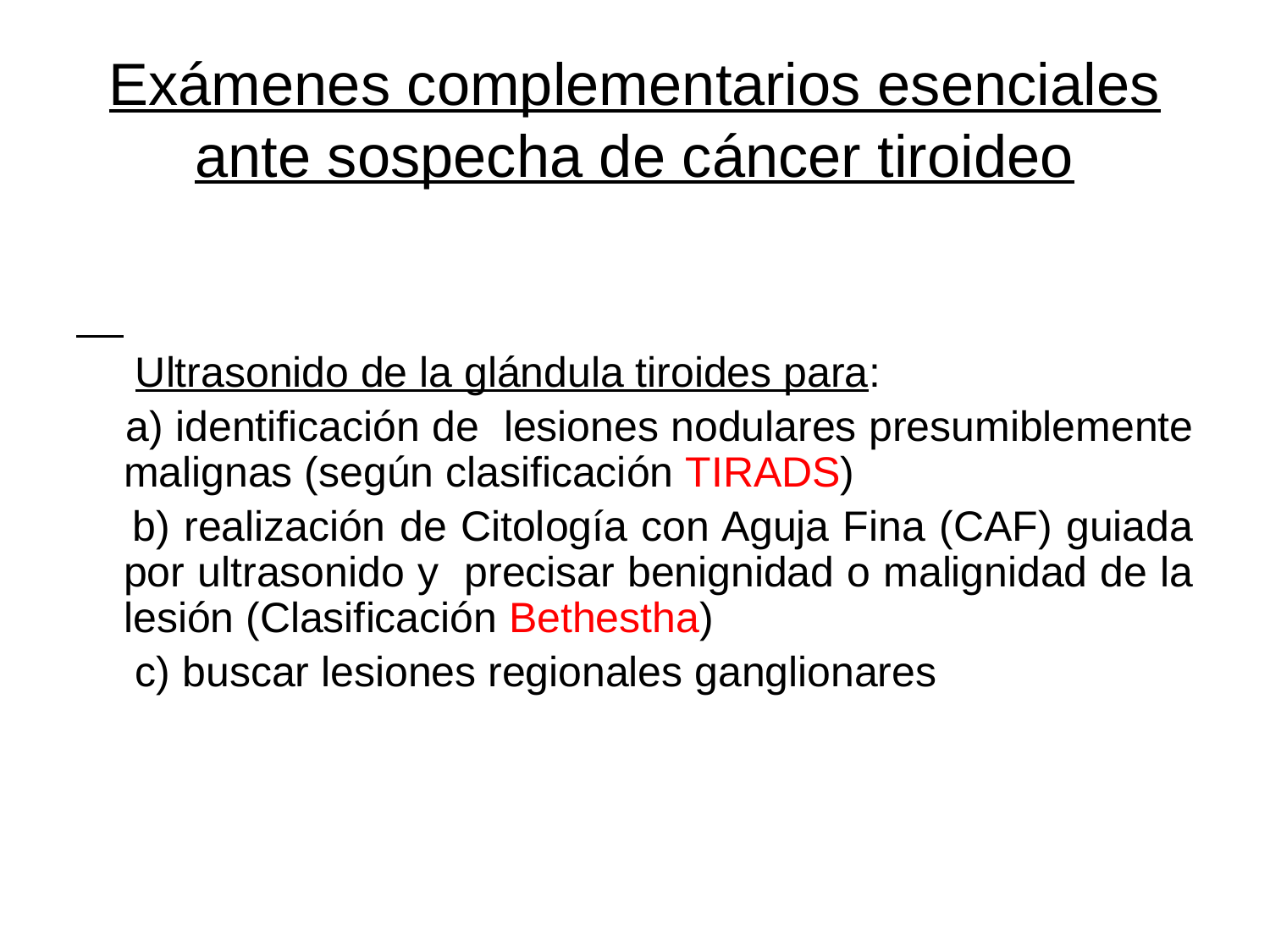

# Exámenes complementarios esenciales ante sospecha de cáncer tiroideo

     Ultrasonido de la glándula tiroides para:
    a) identificación de  lesiones nodulares presumiblemente malignas (según clasificación TIRADS)
    b) realización de Citología con Aguja Fina (CAF) guiada por ultrasonido y  precisar benignidad o malignidad de la lesión (Clasificación Bethestha)
     c) buscar lesiones regionales ganglionares